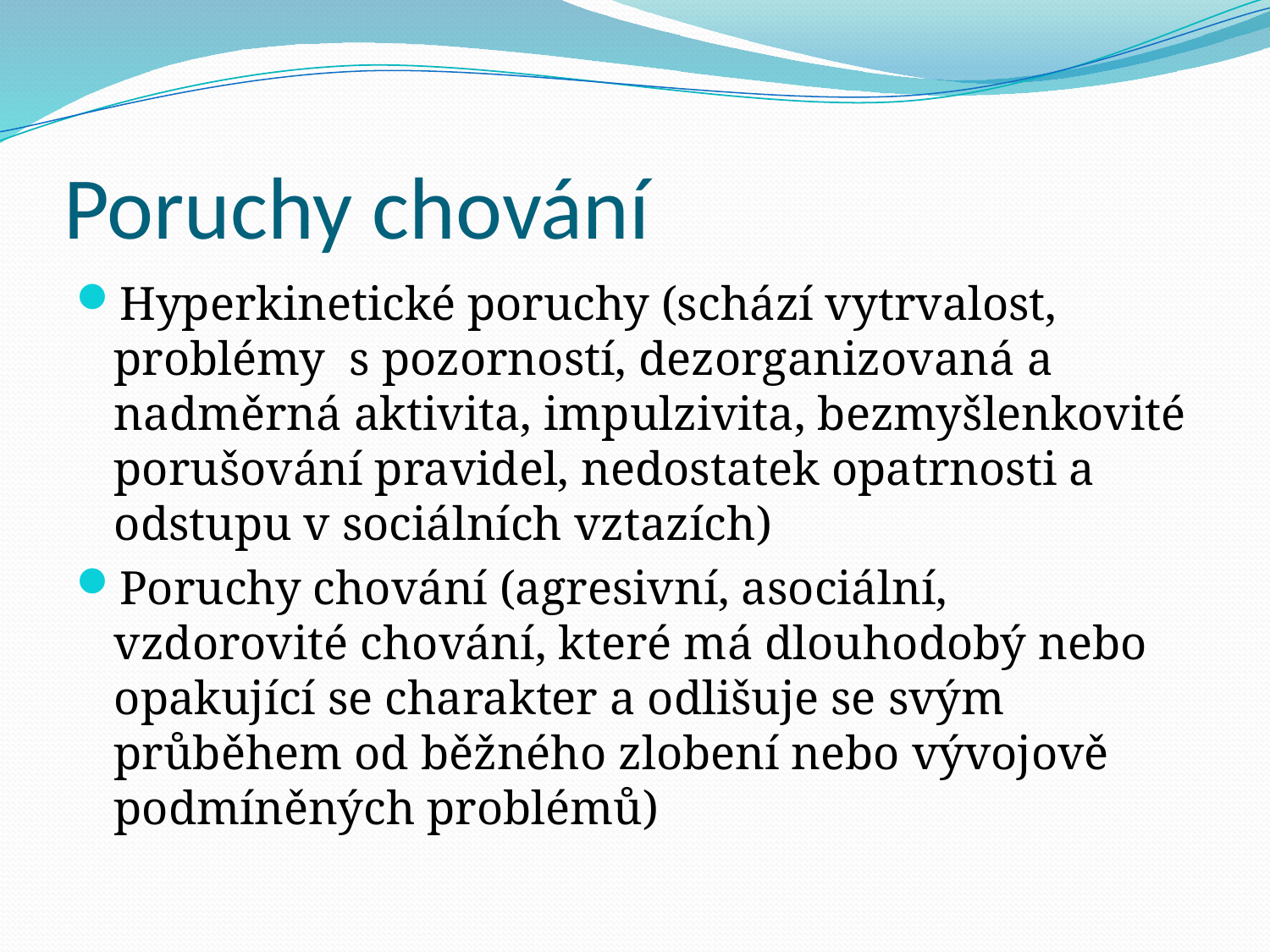

# Poruchy chování
Hyperkinetické poruchy (schází vytrvalost, problémy  s pozorností, dezorganizovaná a nadměrná aktivita, impulzivita, bezmyšlenkovité porušování pravidel, nedostatek opatrnosti a odstupu v sociálních vztazích)
Poruchy chování (agresivní, asociální, vzdorovité chování, které má dlouhodobý nebo opakující se charakter a odlišuje se svým průběhem od běžného zlobení nebo vývojově podmíněných problémů)